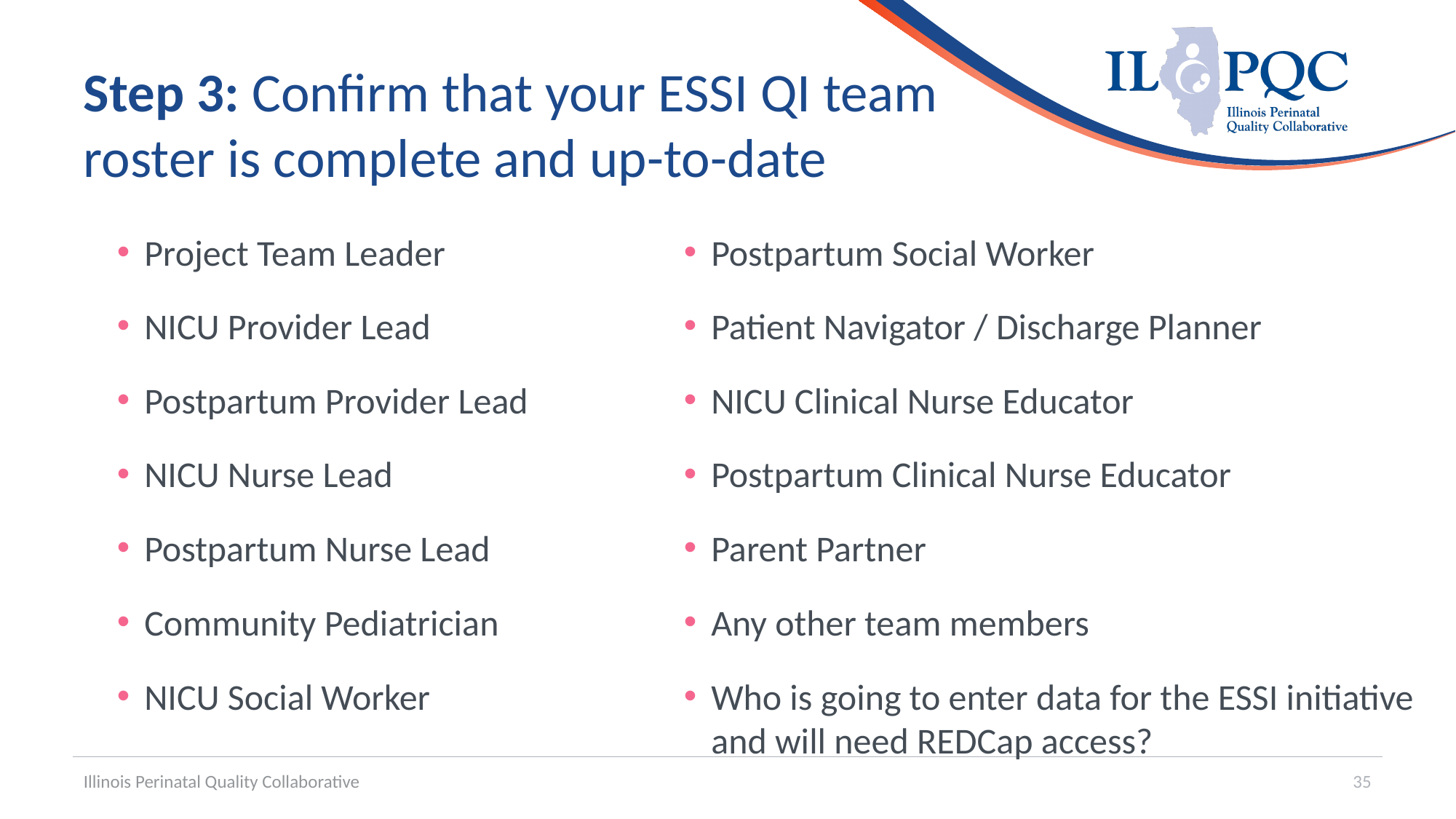

# Step 3: Confirm that your ESSI QI team roster is complete and up-to-date
Project Team Leader
NICU Provider Lead
Postpartum Provider Lead
NICU Nurse Lead
Postpartum Nurse Lead
Community Pediatrician
NICU Social Worker

Postpartum Social Worker
Patient Navigator / Discharge Planner
NICU Clinical Nurse Educator
Postpartum Clinical Nurse Educator
Parent Partner
Any other team members
Who is going to enter data for the ESSI initiative and will need REDCap access?

Illinois Perinatal Quality Collaborative
35